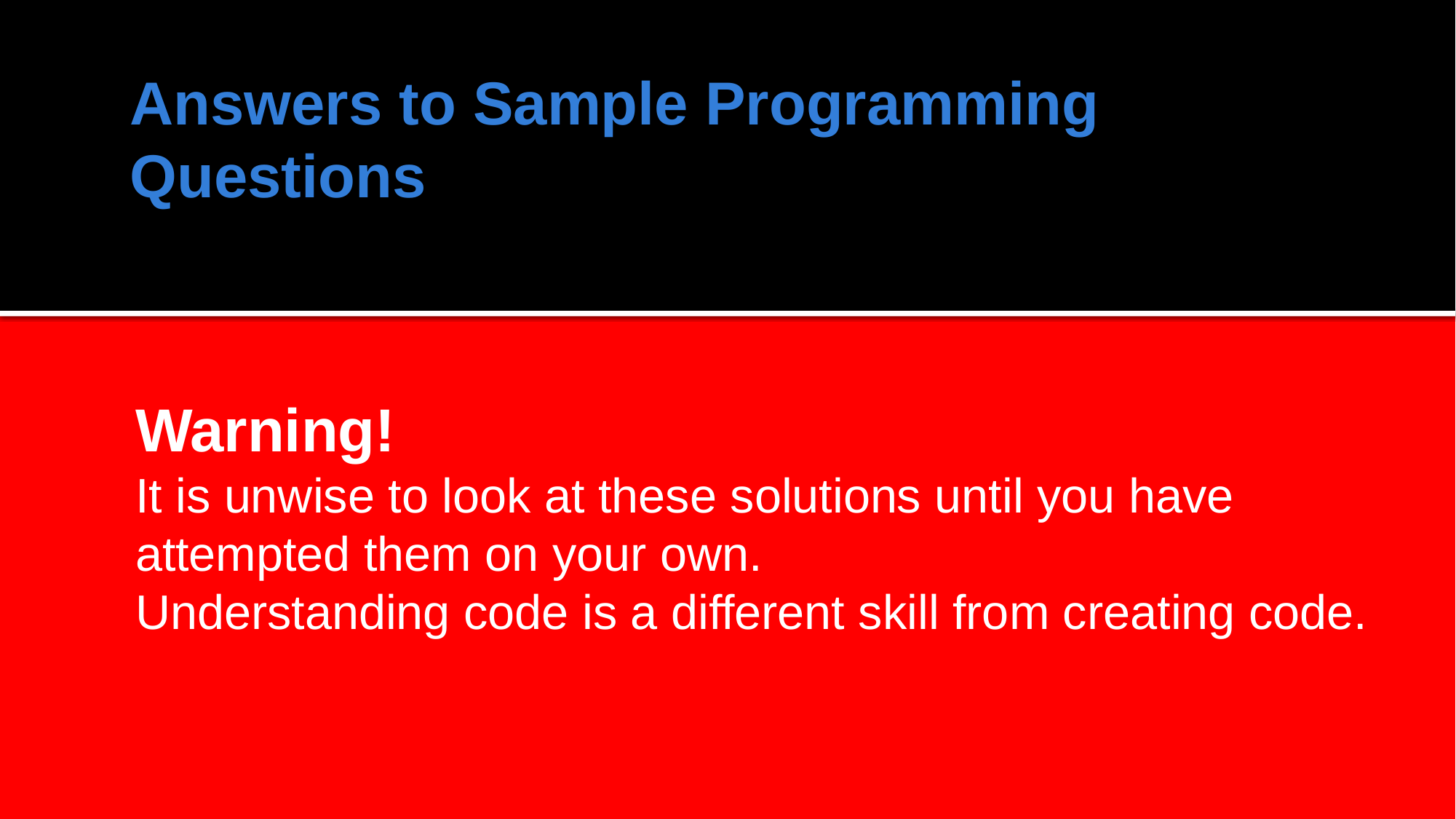

# Answers to Sample Programming Questions
Warning!
It is unwise to look at these solutions until you have attempted them on your own.
Understanding code is a different skill from creating code.